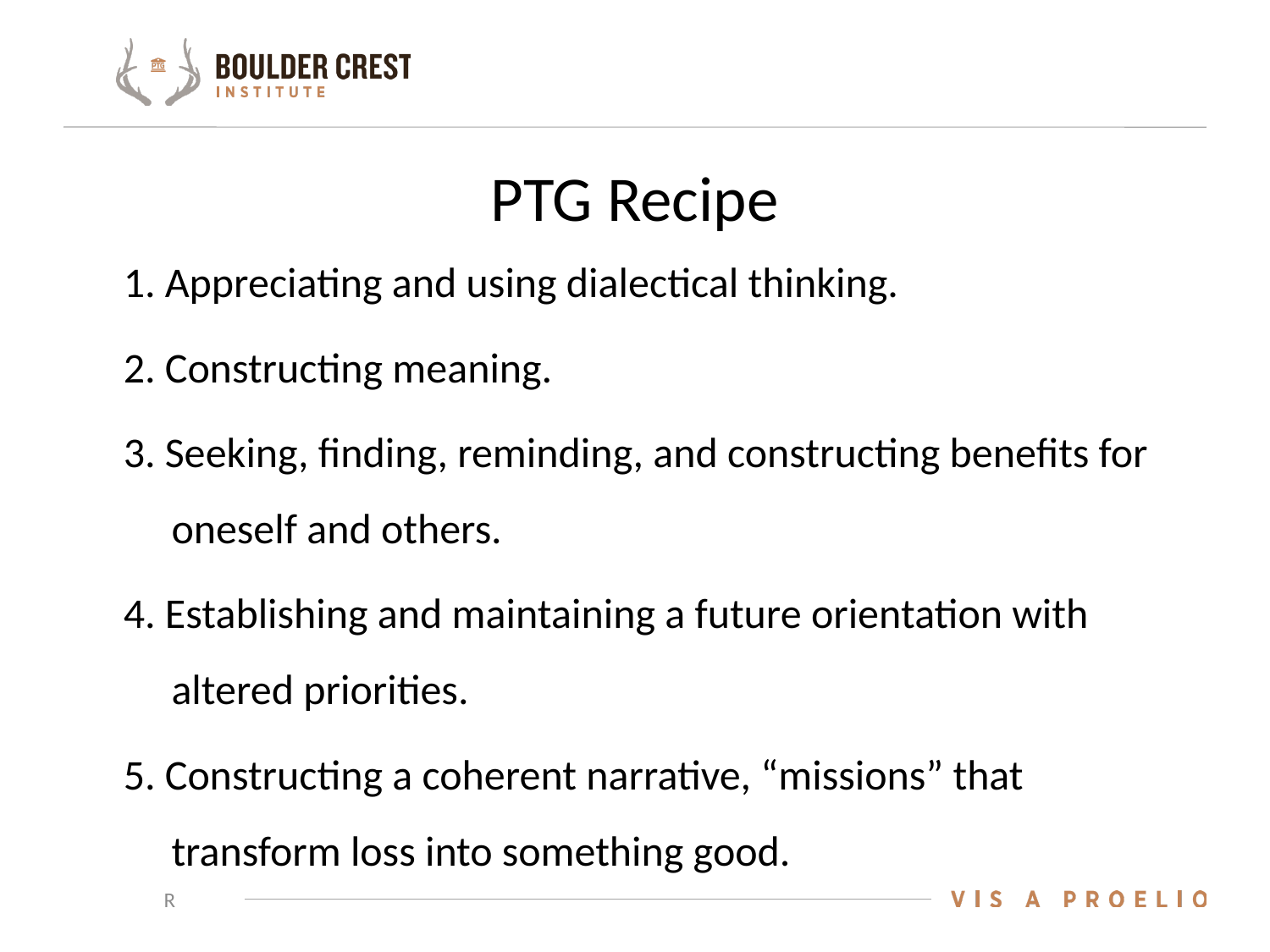

# PTG Recipe
1. Appreciating and using dialectical thinking.
2. Constructing meaning.
3. Seeking, finding, reminding, and constructing benefits for oneself and others.
4. Establishing and maintaining a future orientation with altered priorities.
5. Constructing a coherent narrative, “missions” that transform loss into something good.

R